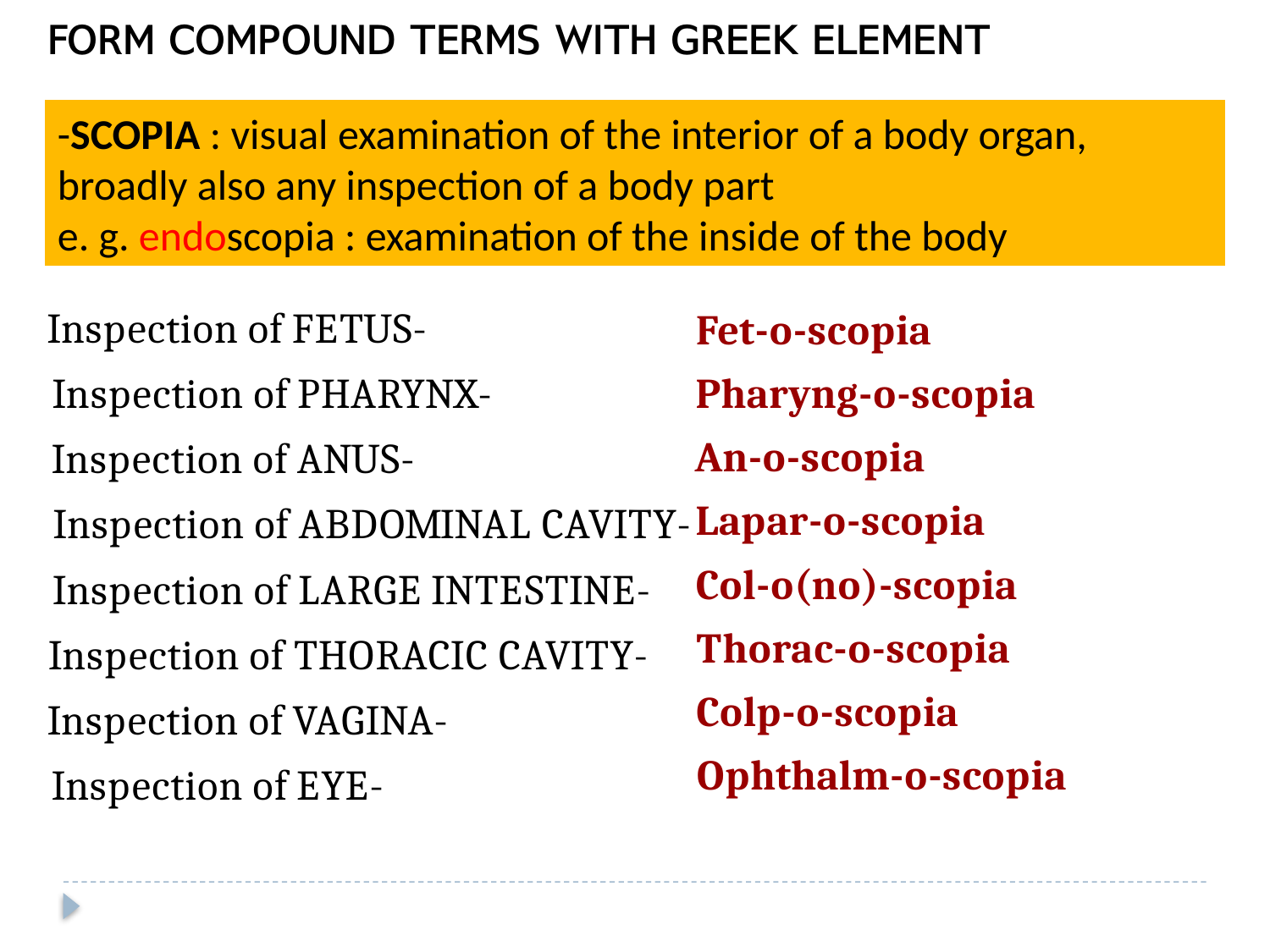

FORM COMPOUND TERMS WITH GREEK ELEMENT
-SCOPIA : visual examination of the interior of a body organ, broadly also any inspection of a body part
e. g. endoscopia : examination of the inside of the body
Inspection of FETUS-
Fet-o-scopia
Pharyng-o-scopia
Inspection of PHARYNX-
An-o-scopia
Inspection of ANUS-
Lapar-o-scopia
Inspection of ABDOMINAL CAVITY-
Col-o(no)-scopia
Inspection of LARGE INTESTINE-
Thorac-o-scopia
Inspection of THORACIC CAVITY-
Colp-o-scopia
Inspection of VAGINA-
Ophthalm-o-scopia
Inspection of EYE-